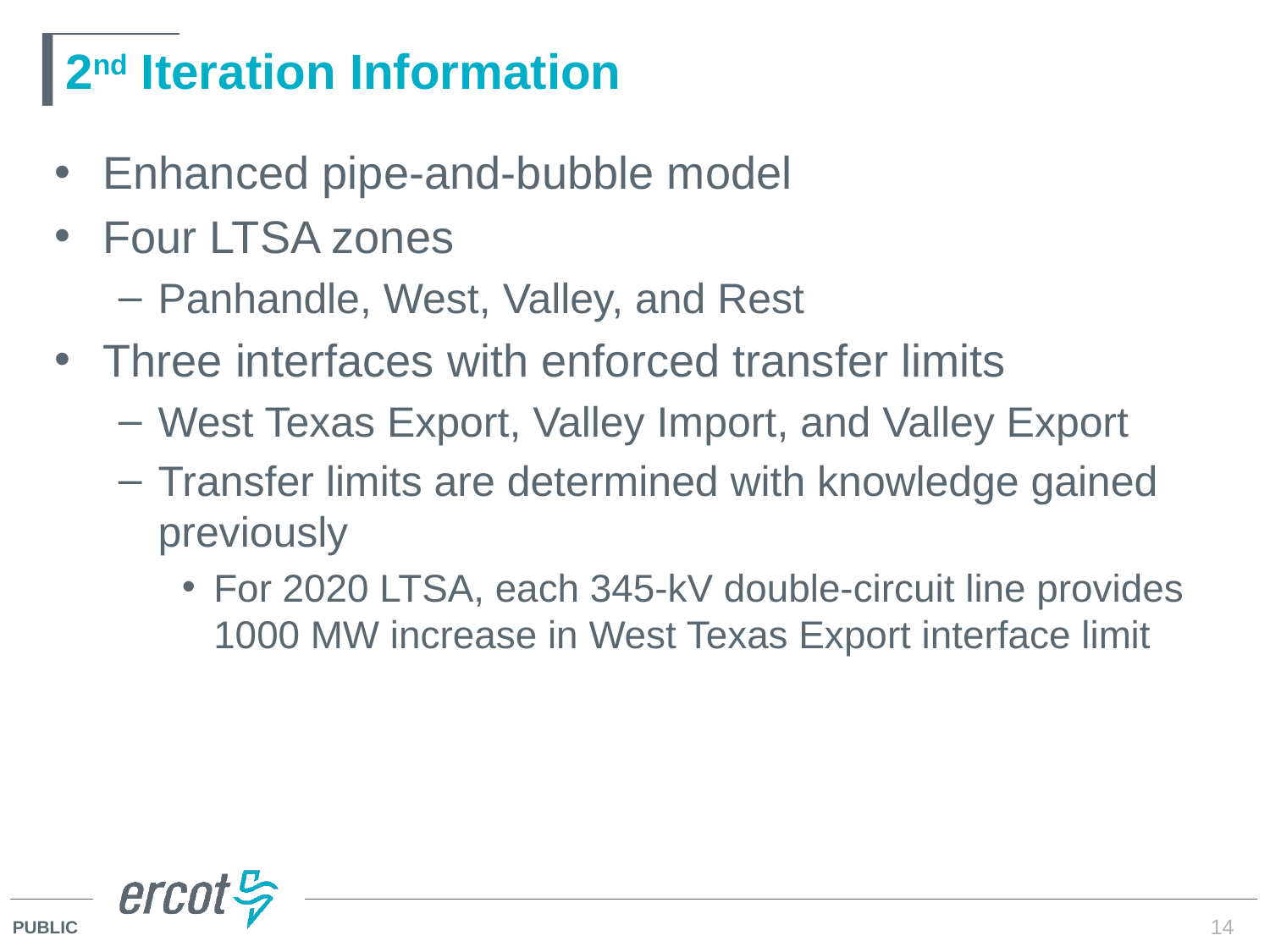

# 2nd Iteration Information
Enhanced pipe-and-bubble model
Four LTSA zones
Panhandle, West, Valley, and Rest
Three interfaces with enforced transfer limits
West Texas Export, Valley Import, and Valley Export
Transfer limits are determined with knowledge gained previously
For 2020 LTSA, each 345-kV double-circuit line provides 1000 MW increase in West Texas Export interface limit
14